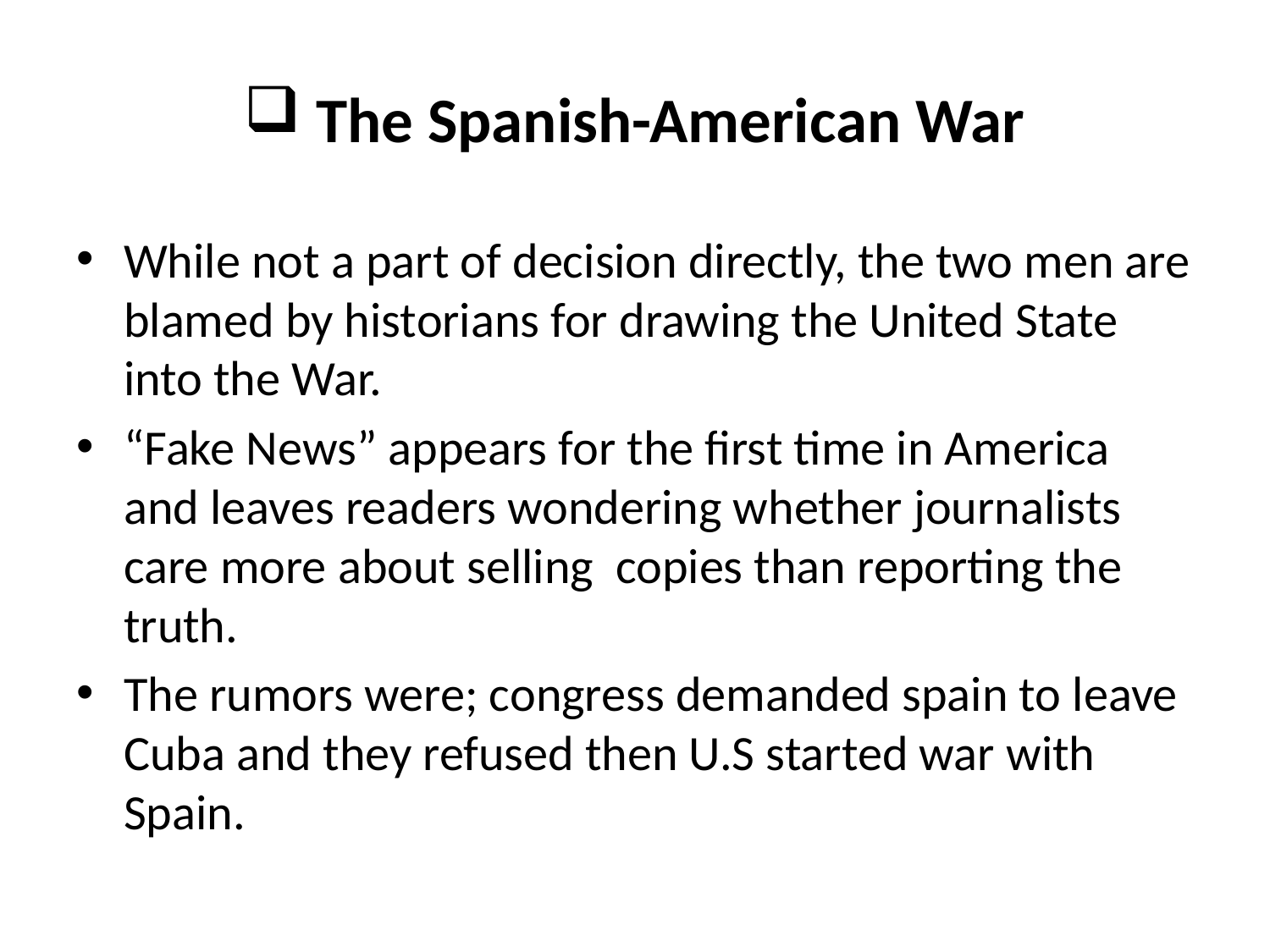

# The Spanish-American War
While not a part of decision directly, the two men are blamed by historians for drawing the United State into the War.
“Fake News” appears for the first time in America and leaves readers wondering whether journalists care more about selling  copies than reporting the truth.
The rumors were; congress demanded spain to leave Cuba and they refused then U.S started war with Spain.